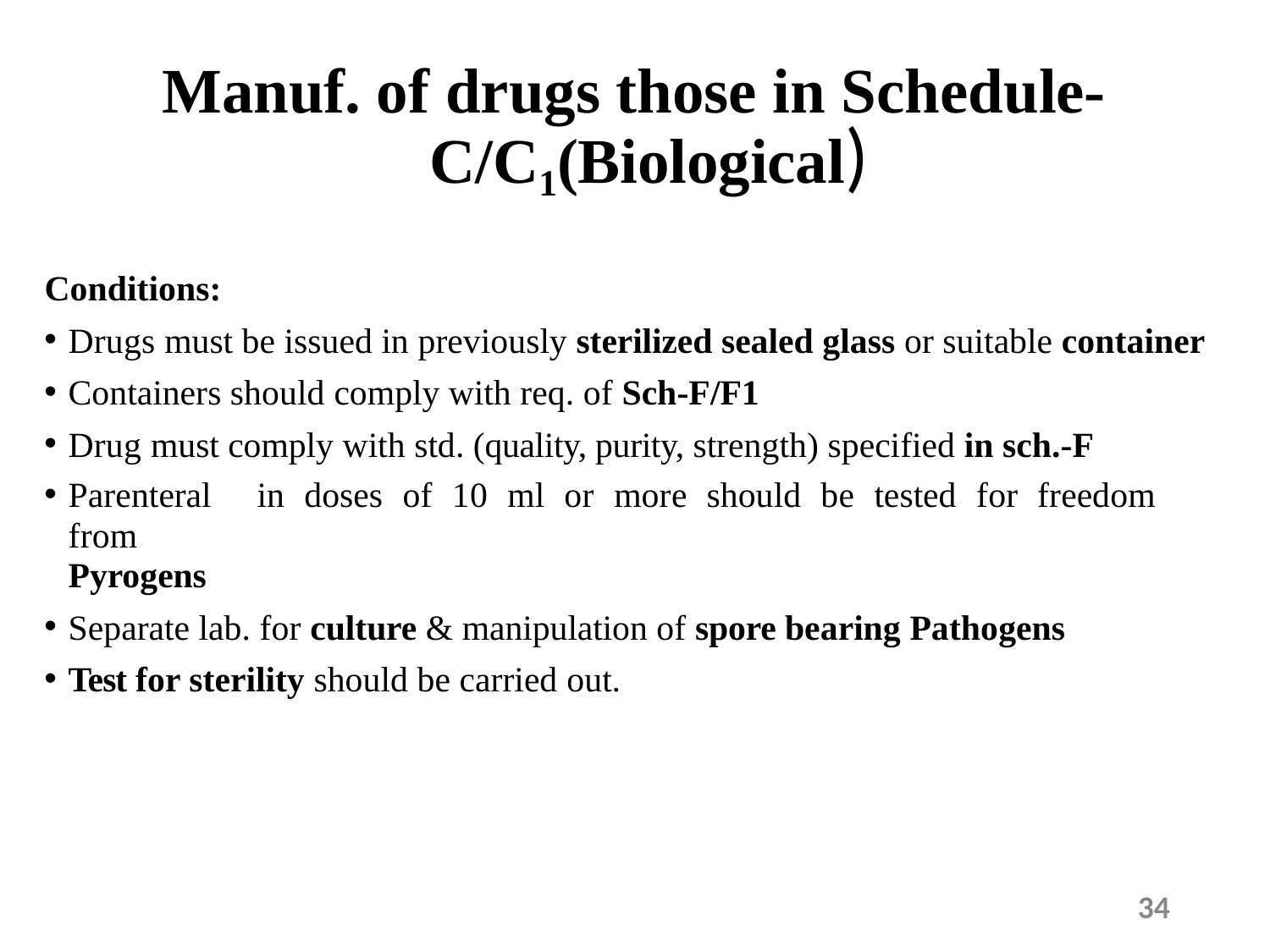

# Manuf. of drugs those in Schedule-  C/C1(Biological)
Conditions:
Drugs must be issued in previously sterilized sealed glass or suitable container
Containers should comply with req. of Sch-F/F1
Drug must comply with std. (quality, purity, strength) specified in sch.-F
Parenteral	in	doses	of	10	ml	or	more	should	be	tested	for	freedom	from
Pyrogens
Separate lab. for culture & manipulation of spore bearing Pathogens
Test for sterility should be carried out.
34